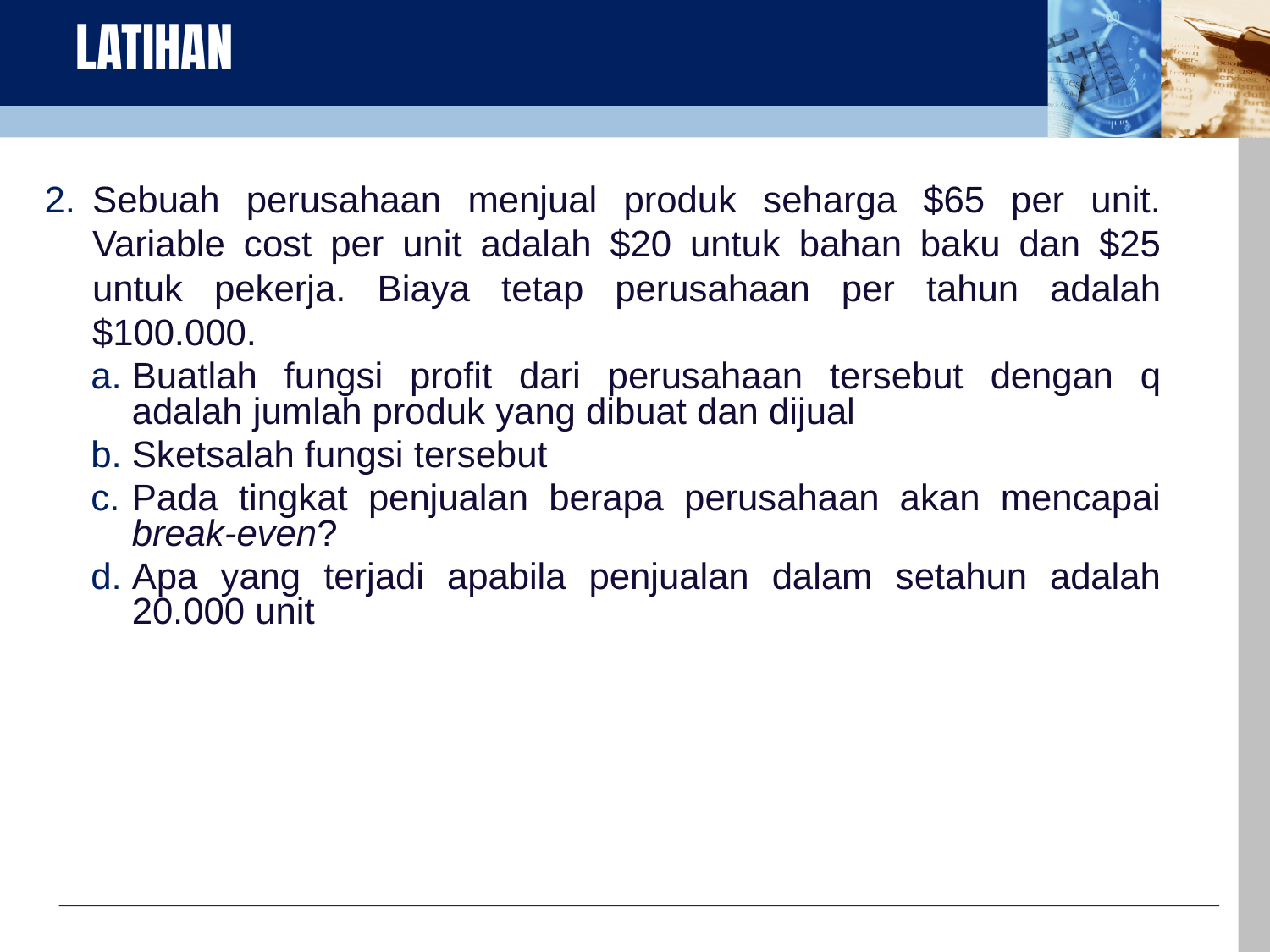

LATIHAN
Sebuah perusahaan menjual produk seharga $65 per unit. Variable cost per unit adalah $20 untuk bahan baku dan $25 untuk pekerja. Biaya tetap perusahaan per tahun adalah $100.000.
Buatlah fungsi profit dari perusahaan tersebut dengan q adalah jumlah produk yang dibuat dan dijual
Sketsalah fungsi tersebut
Pada tingkat penjualan berapa perusahaan akan mencapai break-even?
Apa yang terjadi apabila penjualan dalam setahun adalah 20.000 unit